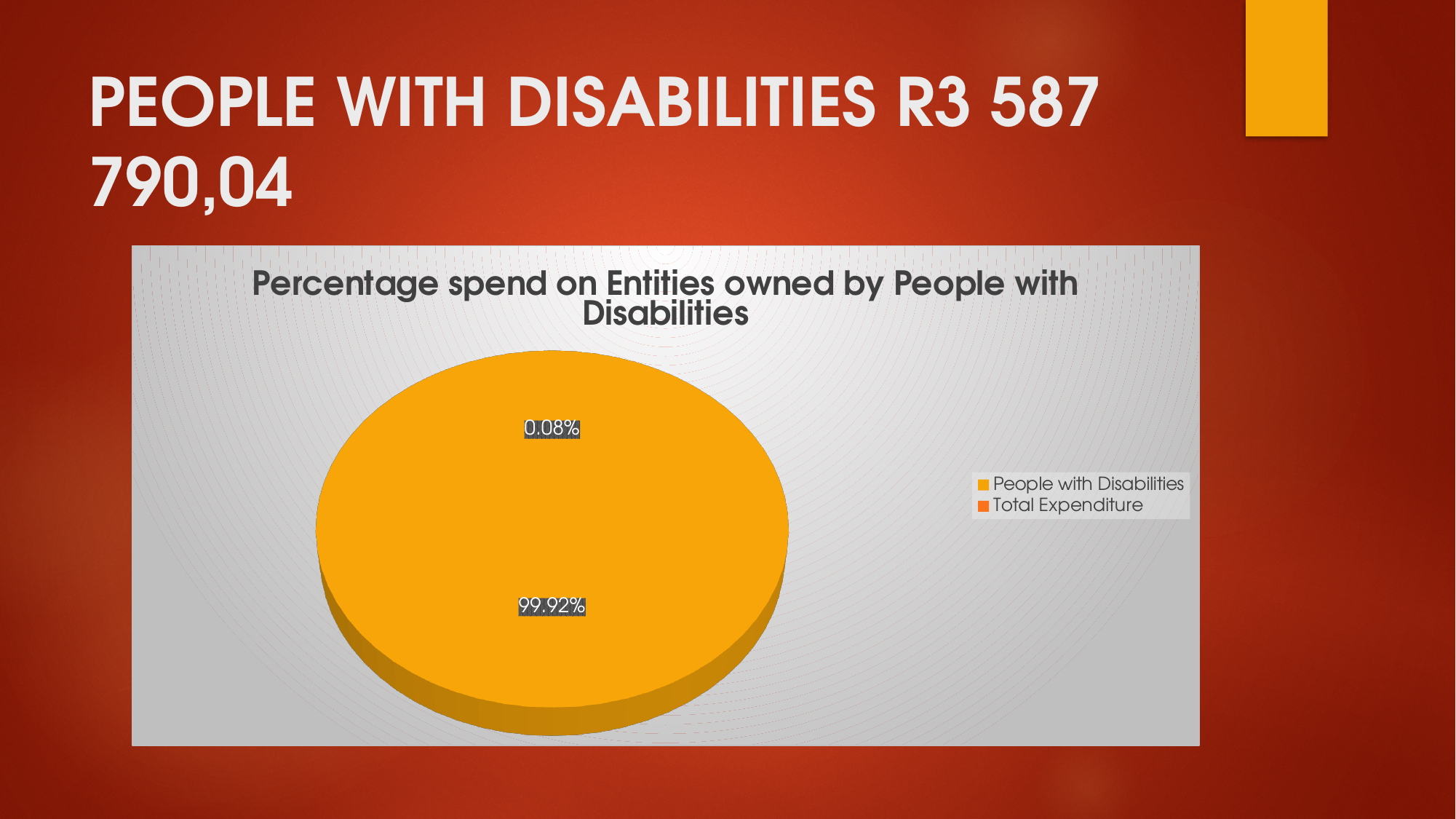

# PEOPLE WITH DISABILITIES R3 587 790,04

[unsupported chart]